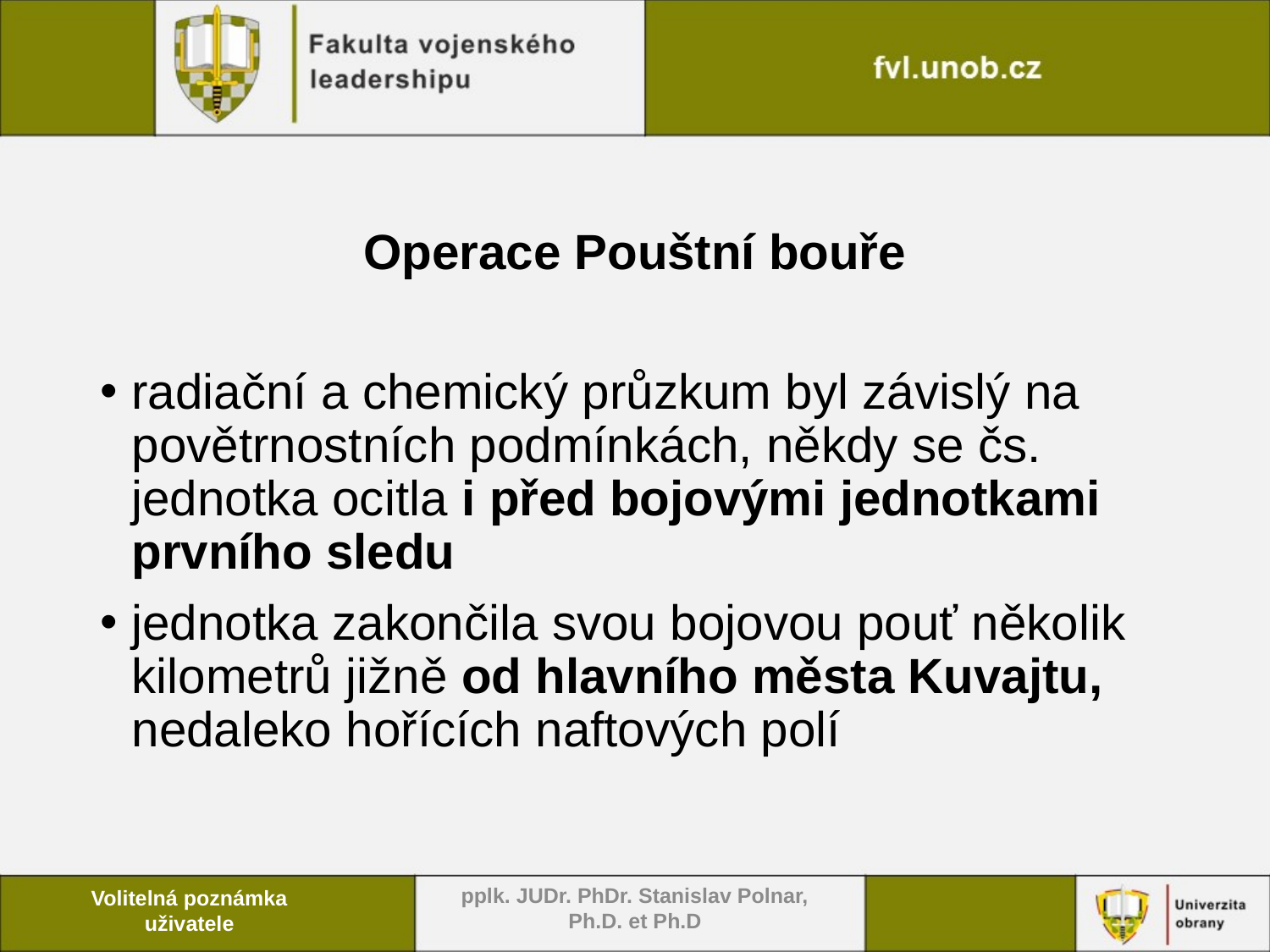

# Operace Pouštní bouře
radiační a chemický průzkum byl závislý na povětrnostních podmínkách, někdy se čs. jednotka ocitla i před bojovými jednotkami prvního sledu
jednotka zakončila svou bojovou pouť několik kilometrů jižně od hlavního města Kuvajtu, nedaleko hořících naftových polí
pplk. JUDr. PhDr. Stanislav Polnar, Ph.D. et Ph.D
Volitelná poznámka uživatele